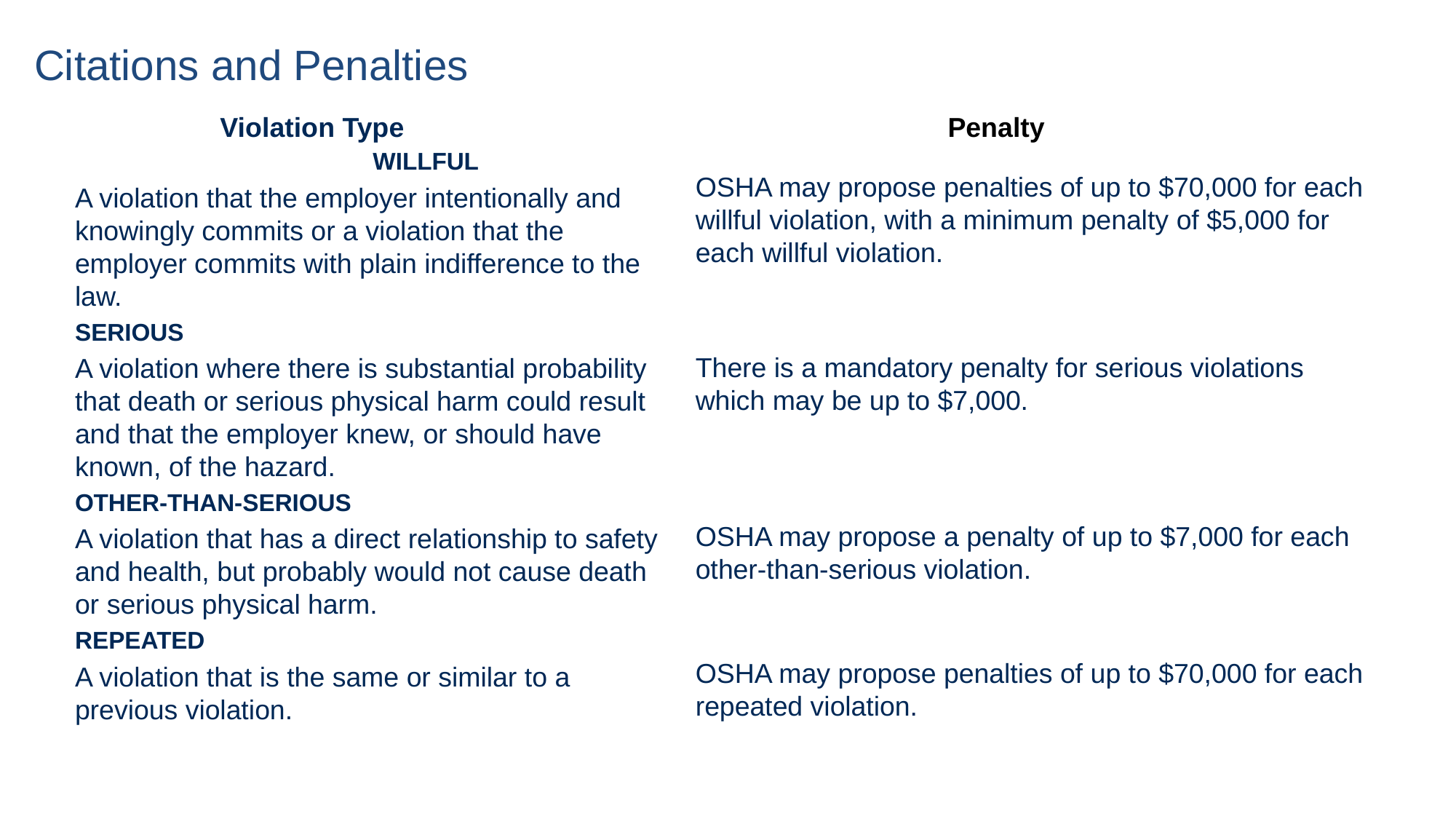

# Citations and Penalties
                   Violation Type                                                                           WILLFUL
A violation that the employer intentionally and knowingly commits or a violation that the employer commits with plain indifference to the law.
SERIOUS
A violation where there is substantial probability that death or serious physical harm could result and that the employer knew, or should have known, of the hazard.
OTHER-THAN-SERIOUS
A violation that has a direct relationship to safety and health, but probably would not cause death or serious physical harm.
REPEATED
A violation that is the same or similar to a previous violation.

                                 Penalty

OSHA may propose penalties of up to $70,000 for each willful violation, with a minimum penalty of $5,000 for each willful violation.

There is a mandatory penalty for serious violations which may be up to $7,000.

OSHA may propose a penalty of up to $7,000 for each other-than-serious violation.

OSHA may propose penalties of up to $70,000 for each repeated violation.